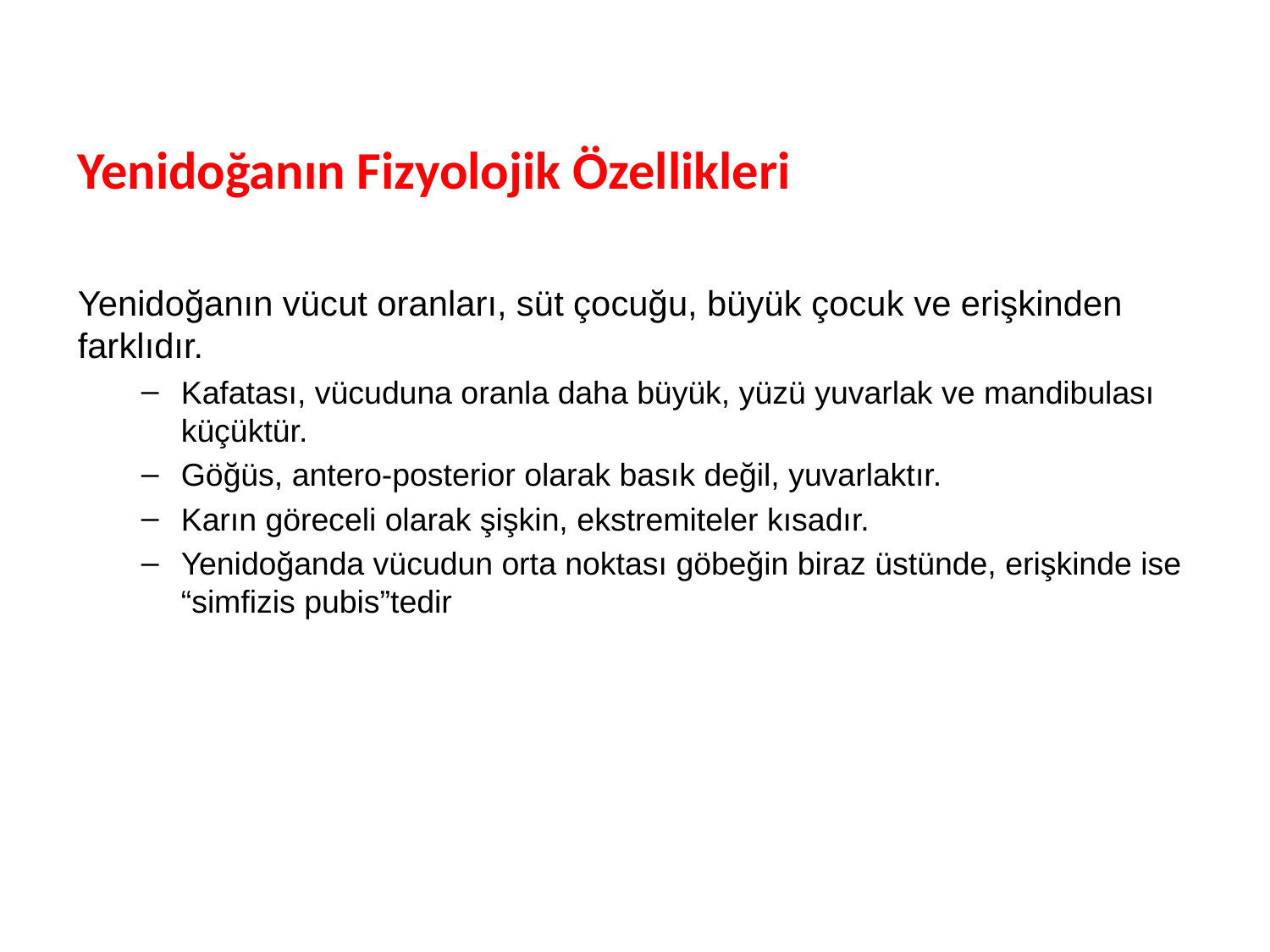

#

Yenidoğanın Fizyolojik Özellikleri

Yenidoğanın vücut oranları, süt çocuğu, büyük çocuk ve erişkinden farklıdır.
Kafatası, vücuduna oranla daha büyük, yüzü yuvarlak ve mandibulası küçüktür.
Göğüs, antero-posterior olarak basık değil, yuvarlaktır.
Karın göreceli olarak şişkin, ekstremiteler kısadır.
Yenidoğanda vücudun orta noktası göbeğin biraz üstünde, erişkinde ise “simfizis pubis”tedir